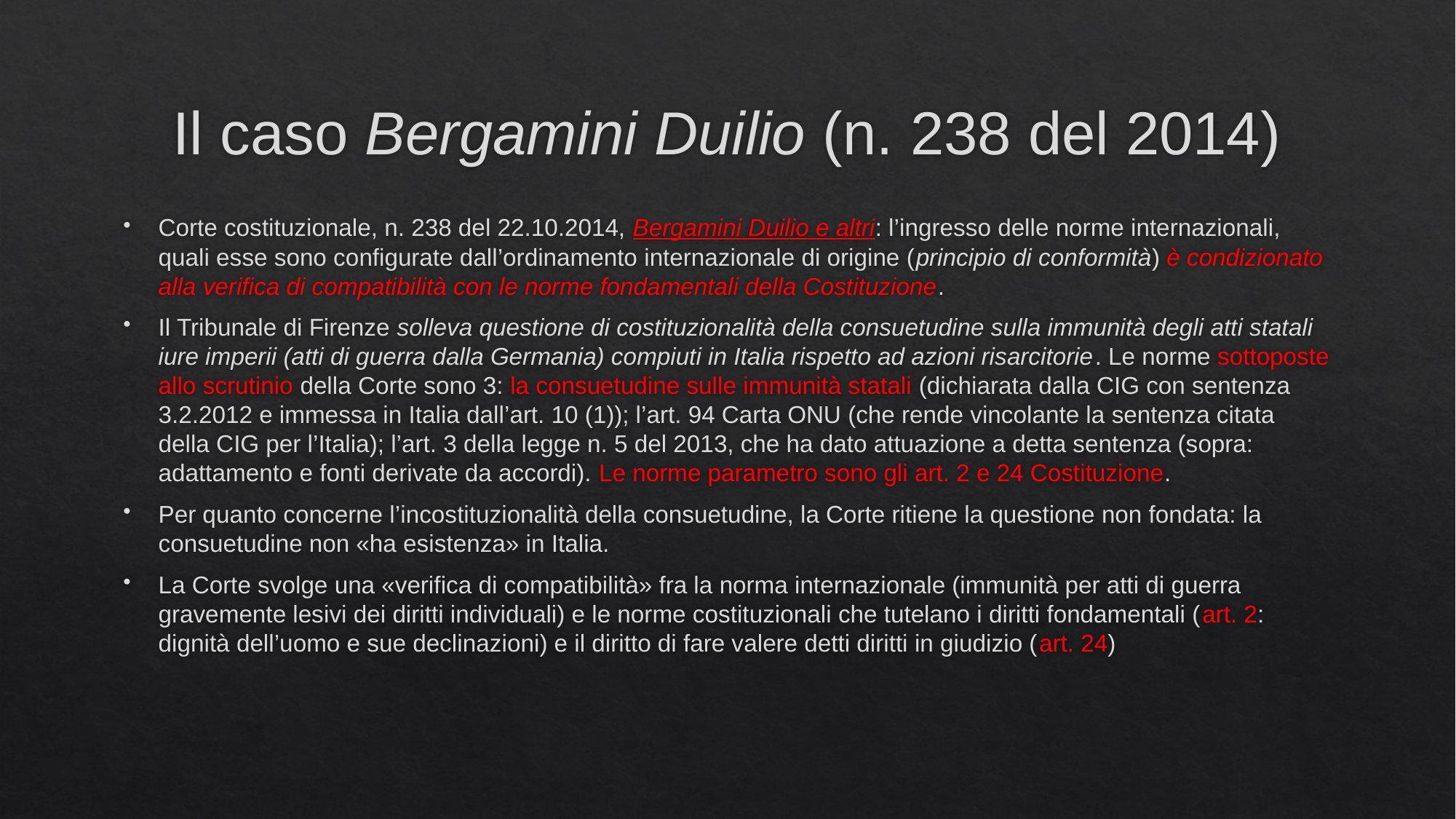

# Il caso Bergamini Duilio (n. 238 del 2014)
Corte costituzionale, n. 238 del 22.10.2014, Bergamini Duilio e altri: l’ingresso delle norme internazionali, quali esse sono configurate dall’ordinamento internazionale di origine (principio di conformità) è condizionato alla verifica di compatibilità con le norme fondamentali della Costituzione.
Il Tribunale di Firenze solleva questione di costituzionalità della consuetudine sulla immunità degli atti statali iure imperii (atti di guerra dalla Germania) compiuti in Italia rispetto ad azioni risarcitorie. Le norme sottoposte allo scrutinio della Corte sono 3: la consuetudine sulle immunità statali (dichiarata dalla CIG con sentenza 3.2.2012 e immessa in Italia dall’art. 10 (1)); l’art. 94 Carta ONU (che rende vincolante la sentenza citata della CIG per l’Italia); l’art. 3 della legge n. 5 del 2013, che ha dato attuazione a detta sentenza (sopra: adattamento e fonti derivate da accordi). Le norme parametro sono gli art. 2 e 24 Costituzione.
Per quanto concerne l’incostituzionalità della consuetudine, la Corte ritiene la questione non fondata: la consuetudine non «ha esistenza» in Italia.
La Corte svolge una «verifica di compatibilità» fra la norma internazionale (immunità per atti di guerra gravemente lesivi dei diritti individuali) e le norme costituzionali che tutelano i diritti fondamentali (art. 2: dignità dell’uomo e sue declinazioni) e il diritto di fare valere detti diritti in giudizio (art. 24)